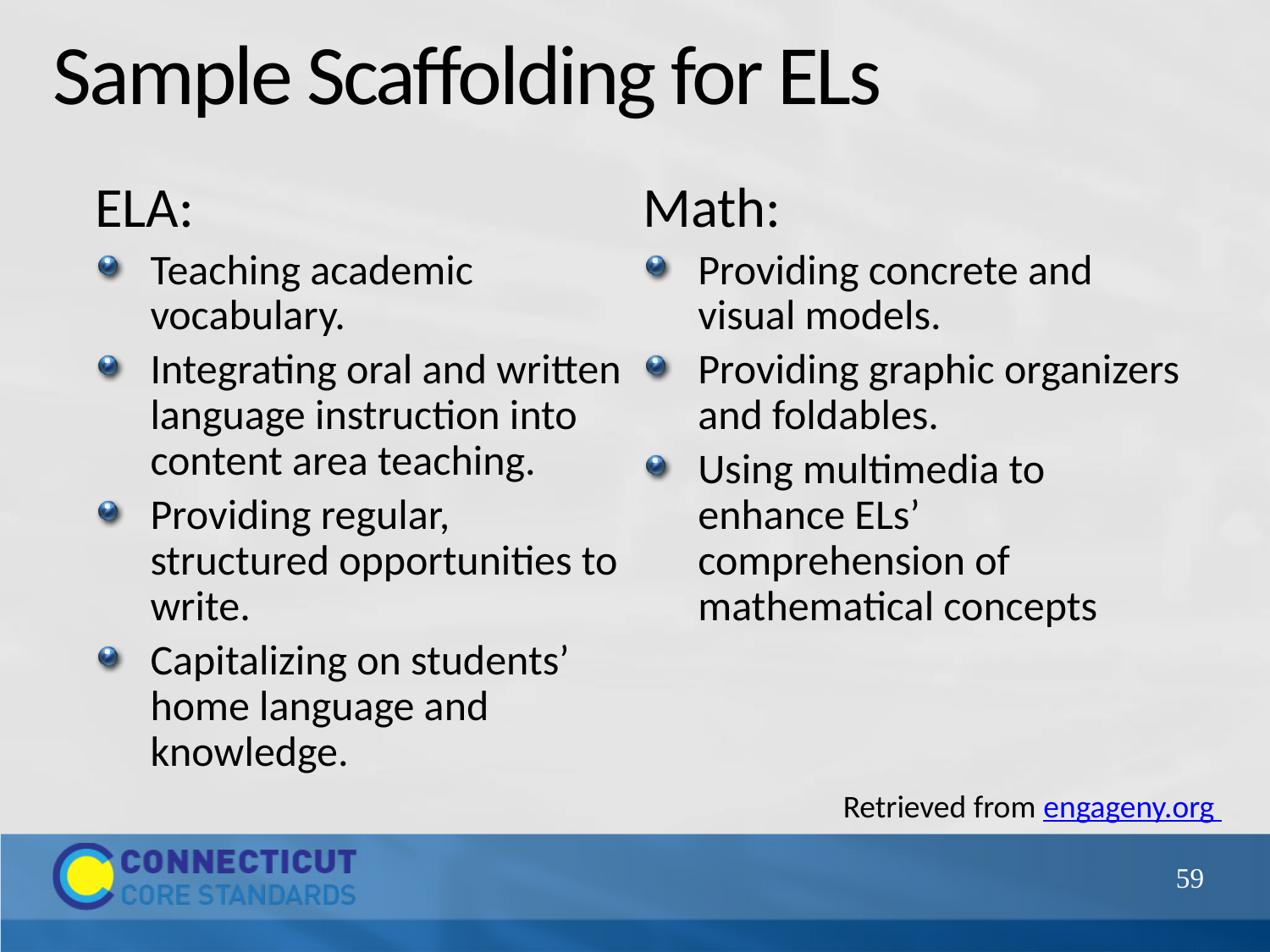

# Sample Scaffolding for ELs
ELA:
Teaching academic vocabulary.
Integrating oral and written language instruction into content area teaching.
Providing regular, structured opportunities to write.
Capitalizing on students’ home language and knowledge.
Math:
Providing concrete and visual models.
Providing graphic organizers and foldables.
Using multimedia to enhance ELs’ comprehension of mathematical concepts
Retrieved from engageny.org

59